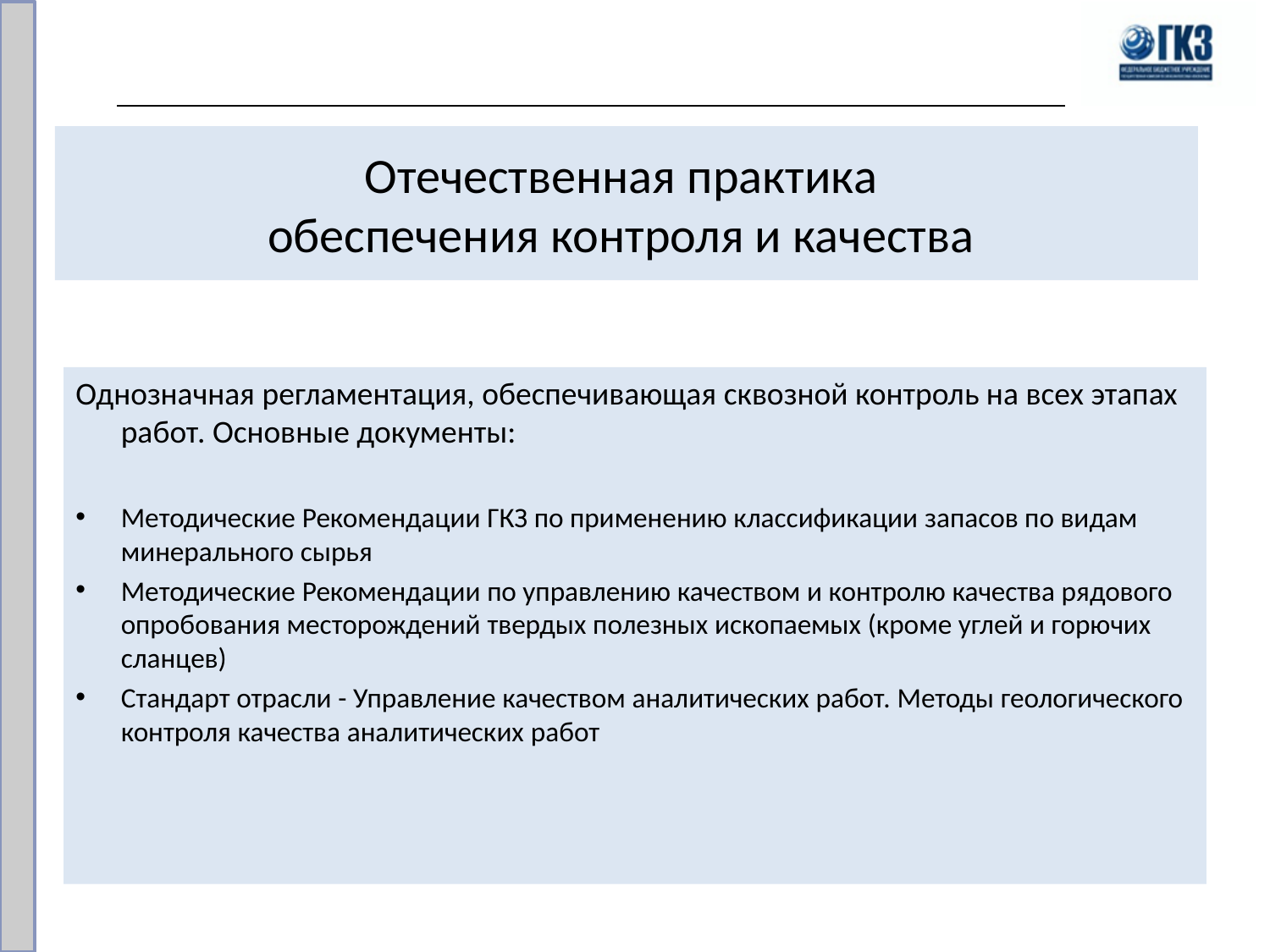

Отечественная практика
обеспечения контроля и качества
Однозначная регламентация, обеспечивающая сквозной контроль на всех этапах работ. Основные документы:

Методические Рекомендации ГКЗ по применению классификации запасов по видам минерального сырья
Методические Рекомендации по управлению качеством и контролю качества рядового опробования месторождений твердых полезных ископаемых (кроме углей и горючих сланцев)
Стандарт отрасли - Управление качеством аналитических работ. Методы геологического контроля качества аналитических работ